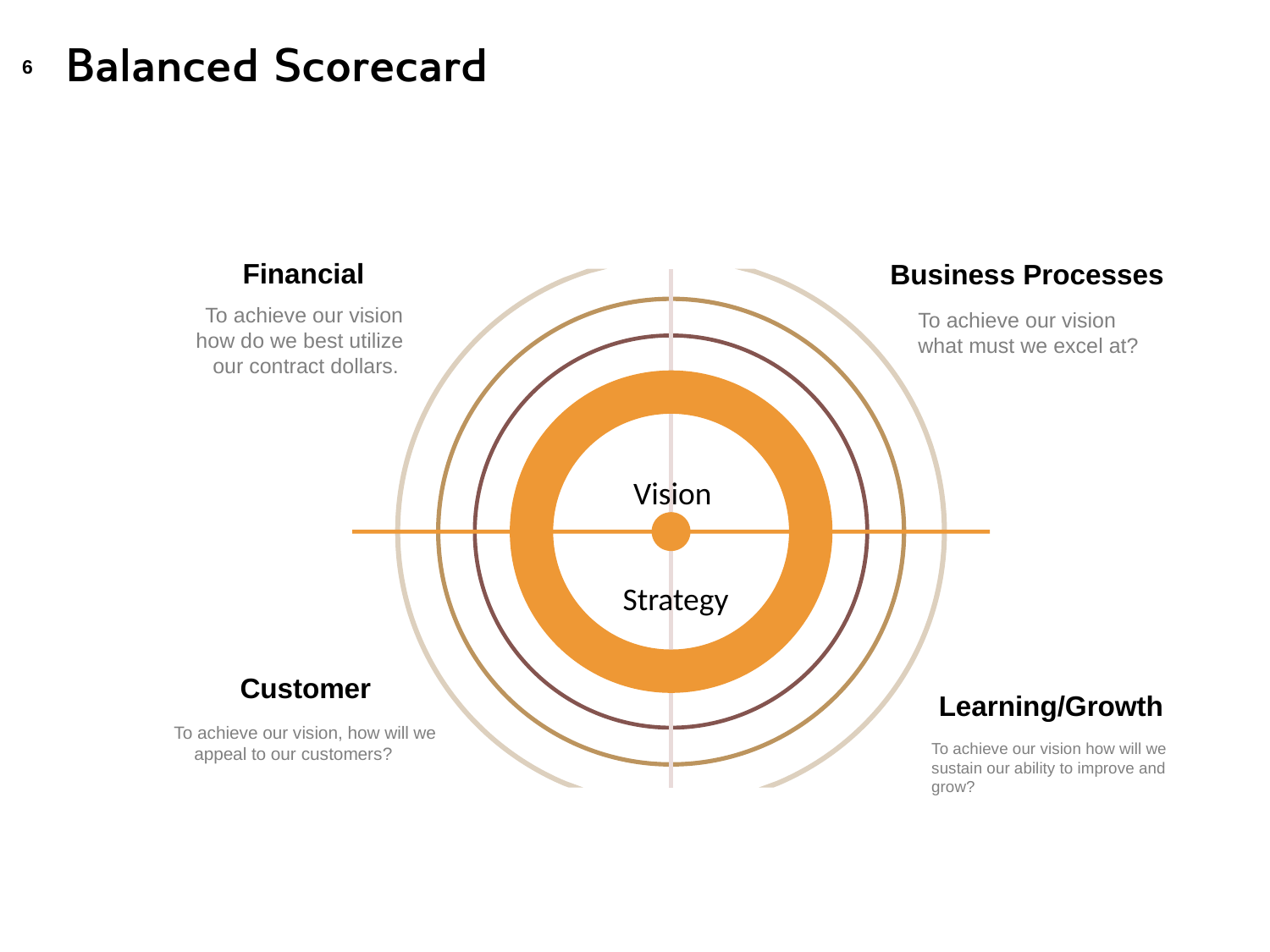

# Balanced Scorecard
6
Financial
To achieve our vision how do we best utilize our contract dollars.
Business Processes
To achieve our vision what must we excel at?
Customer
To achieve or vision, how do To achieve our vision, how will we appeal to our customers?s?
Learning/Growth
To achieve our vision how will we sustain our ability to improve and grow?

Vision
Strategy